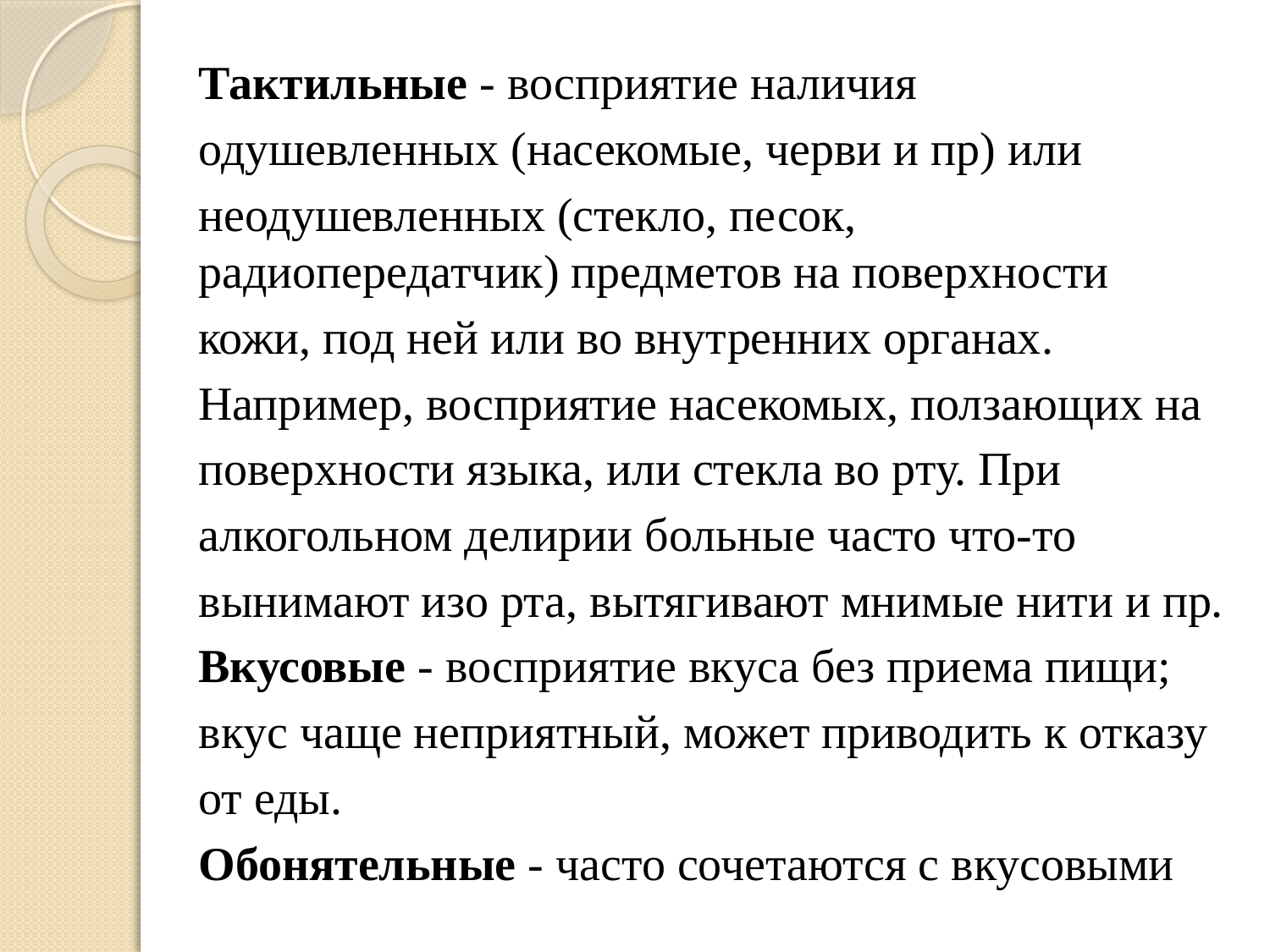

Тактильные - восприятие наличия
одушевленных (насекомые, черви и пр) или
неодушевленных (стекло, песок, радиопередатчик) предметов на поверхности
кожи, под ней или во внутренних органах.
Например, восприятие насекомых, ползающих на
поверхности языка, или стекла во рту. При
алкогольном делирии больные часто что-то
вынимают изо рта, вытягивают мнимые нити и пр.
Вкусовые - восприятие вкуса без приема пищи;
вкус чаще неприятный, может приводить к отказу
от еды.
Обонятельные - часто сочетаются с вкусовыми